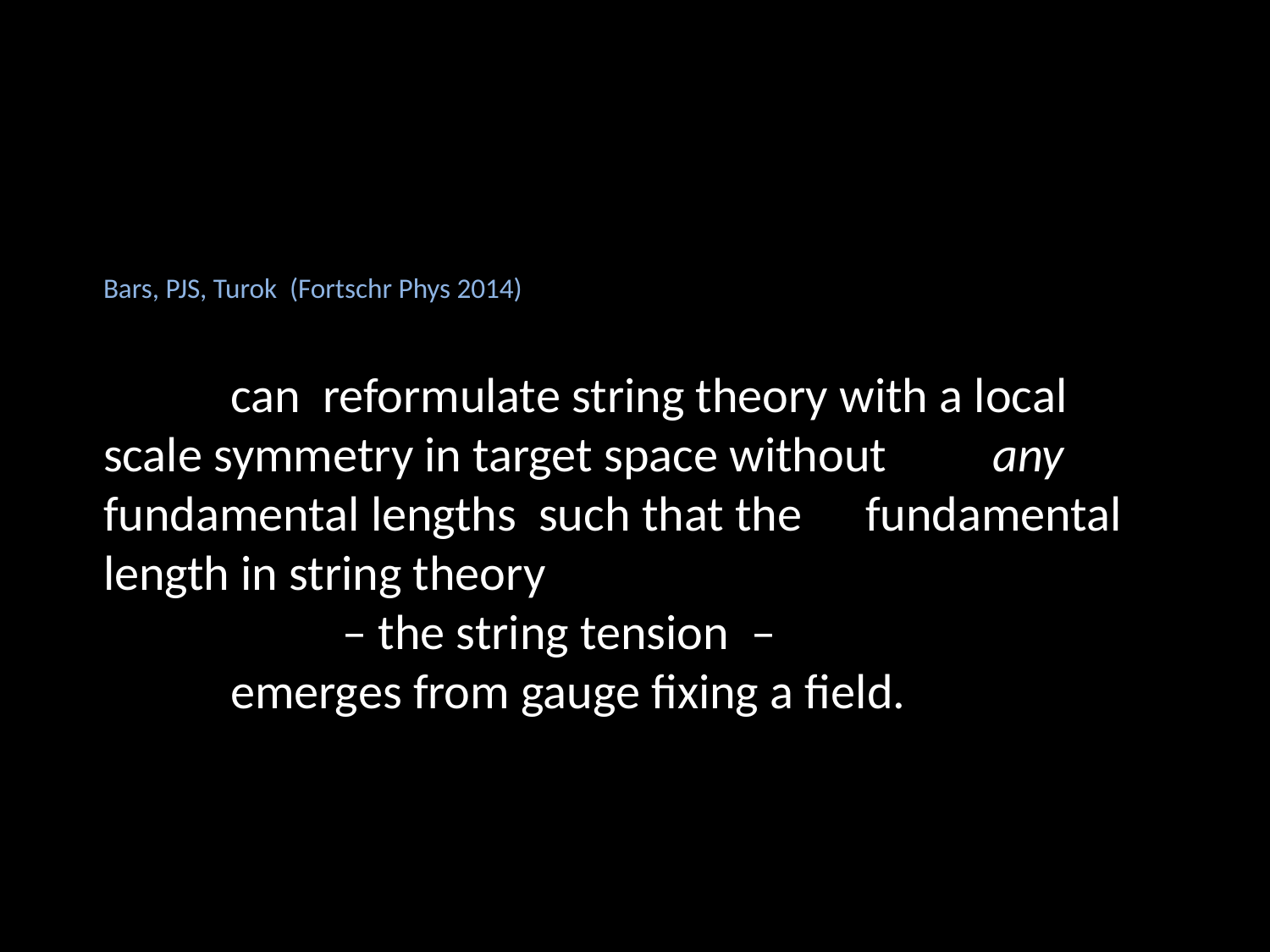

Bars, PJS, Turok  (Fortschr Phys 2014)

	can  reformulate string theory with a local 	scale symmetry in target space without 	any fundamental lengths  such that the 	fundamental length in string theory
	          – the string tension  –
	emerges from gauge fixing a field.